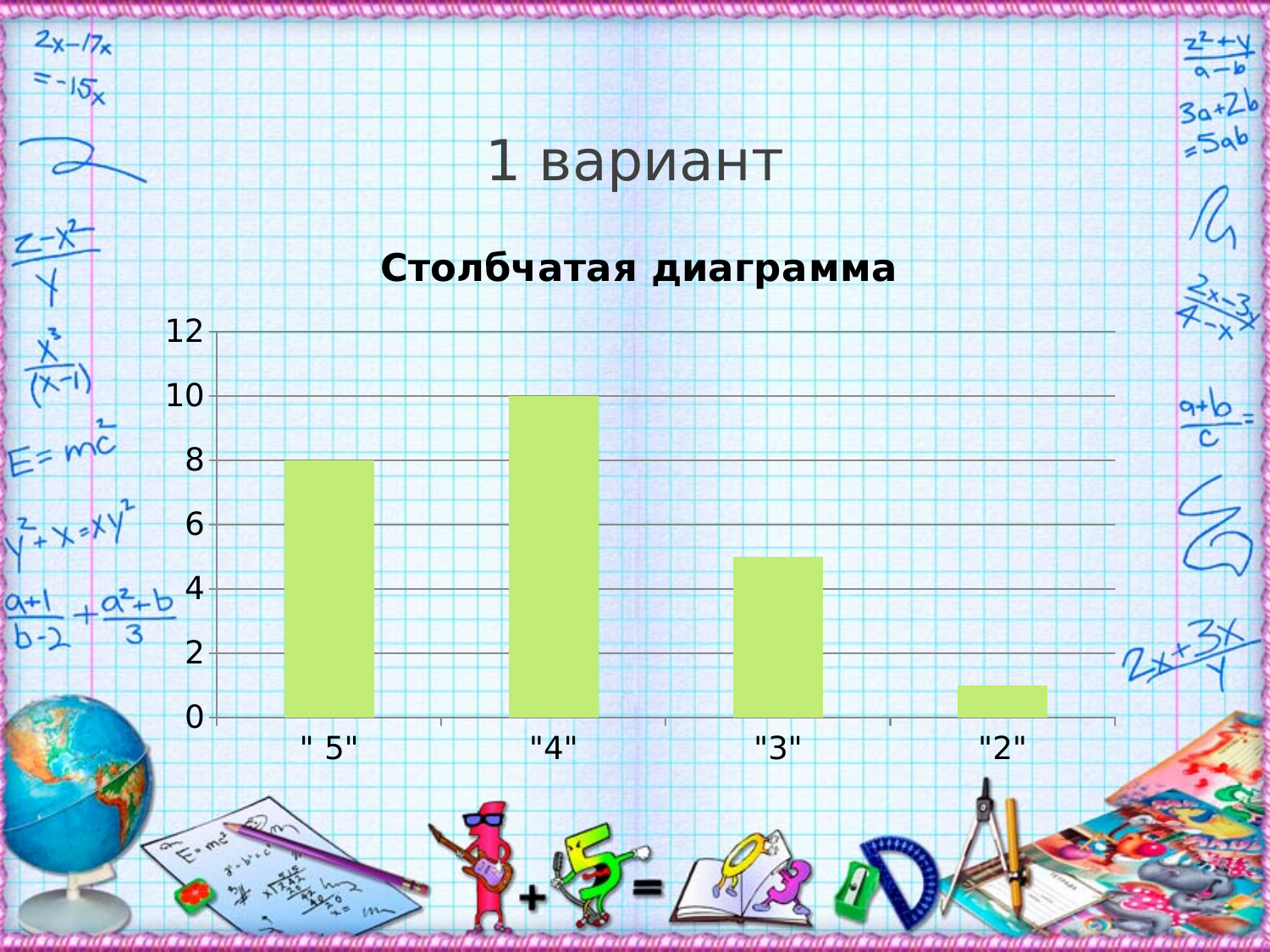

# 1 вариант

### Chart: Столбчатая диаграмма

| Category | Ряд 1 |
|---|---|
| " 5" | 8.0 |
| "4" | 10.0 |
| "3" | 5.0 |
| "2" | 1.0 |